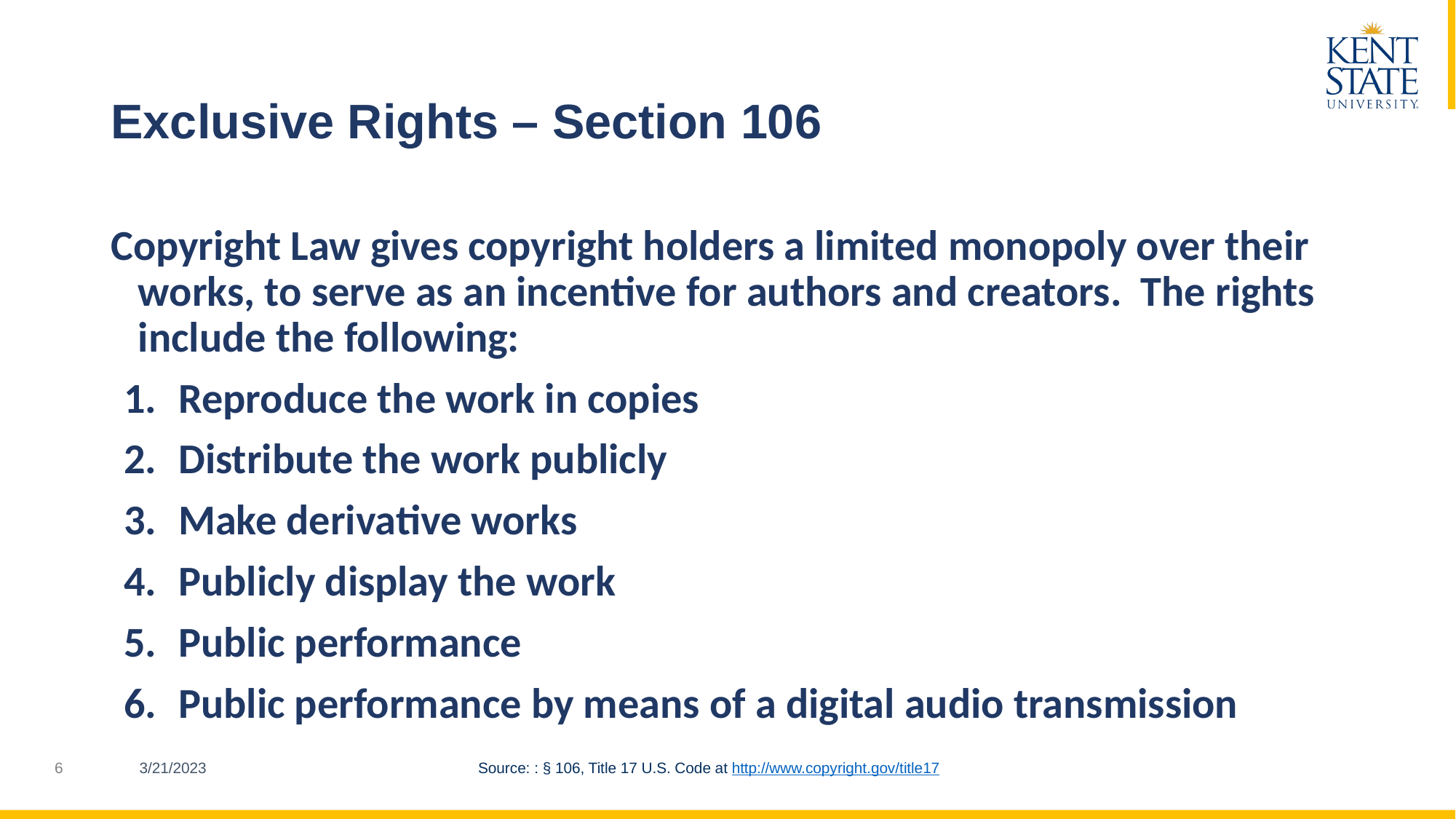

# Exclusive Rights – Section 106
Copyright Law gives copyright holders a limited monopoly over their works, to serve as an incentive for authors and creators.  The rights include the following:
Reproduce the work in copies
Distribute the work publicly
Make derivative works
Publicly display the work
Public performance
Public performance by means of a digital audio transmission

3/21/2023
Source: : § 106, Title 17 U.S. Code at http://www.copyright.gov/title17